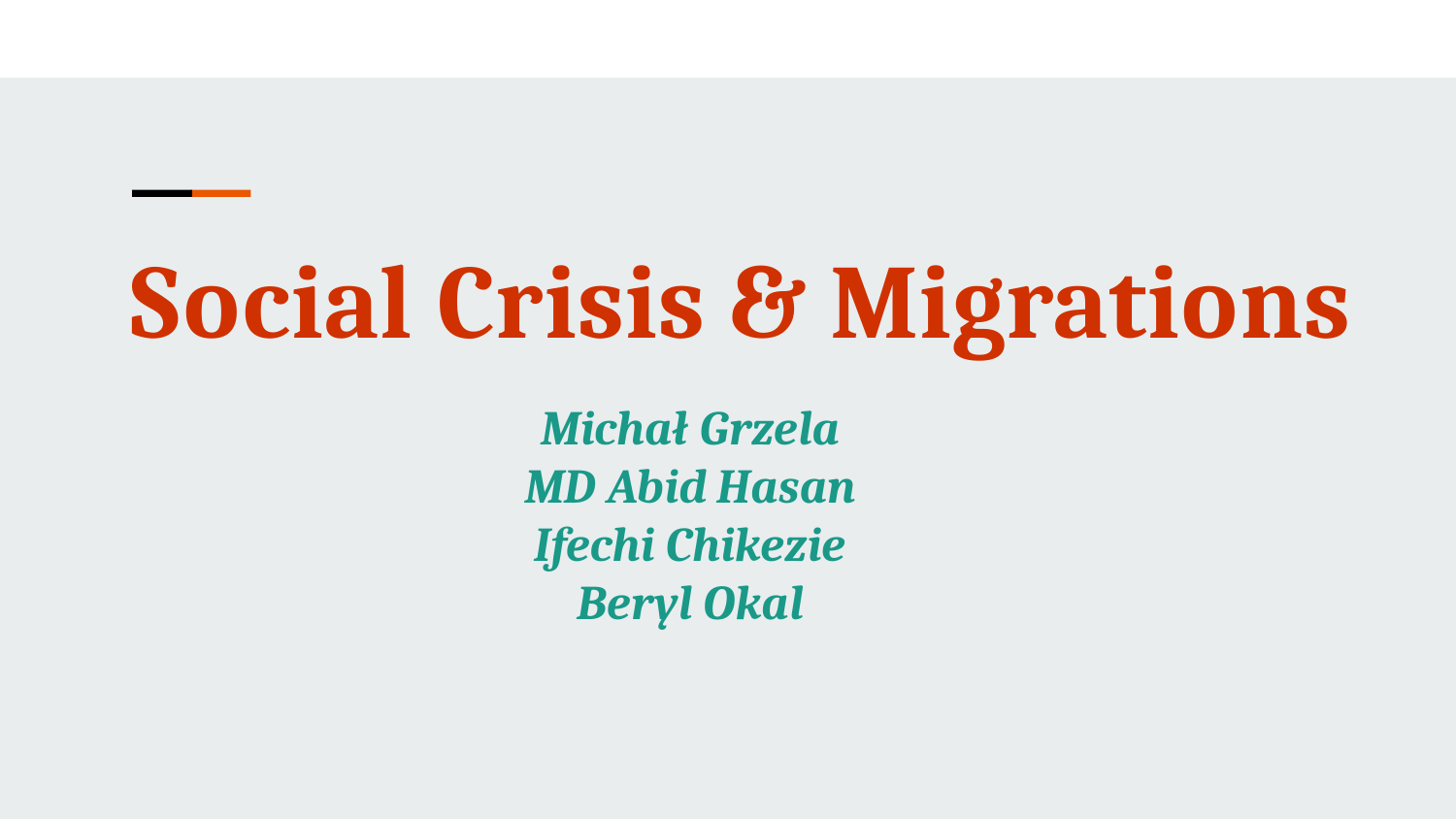

Social Crisis & Migrations
Michał Grzela
MD Abid Hasan
Ifechi Chikezie
Beryl Okal